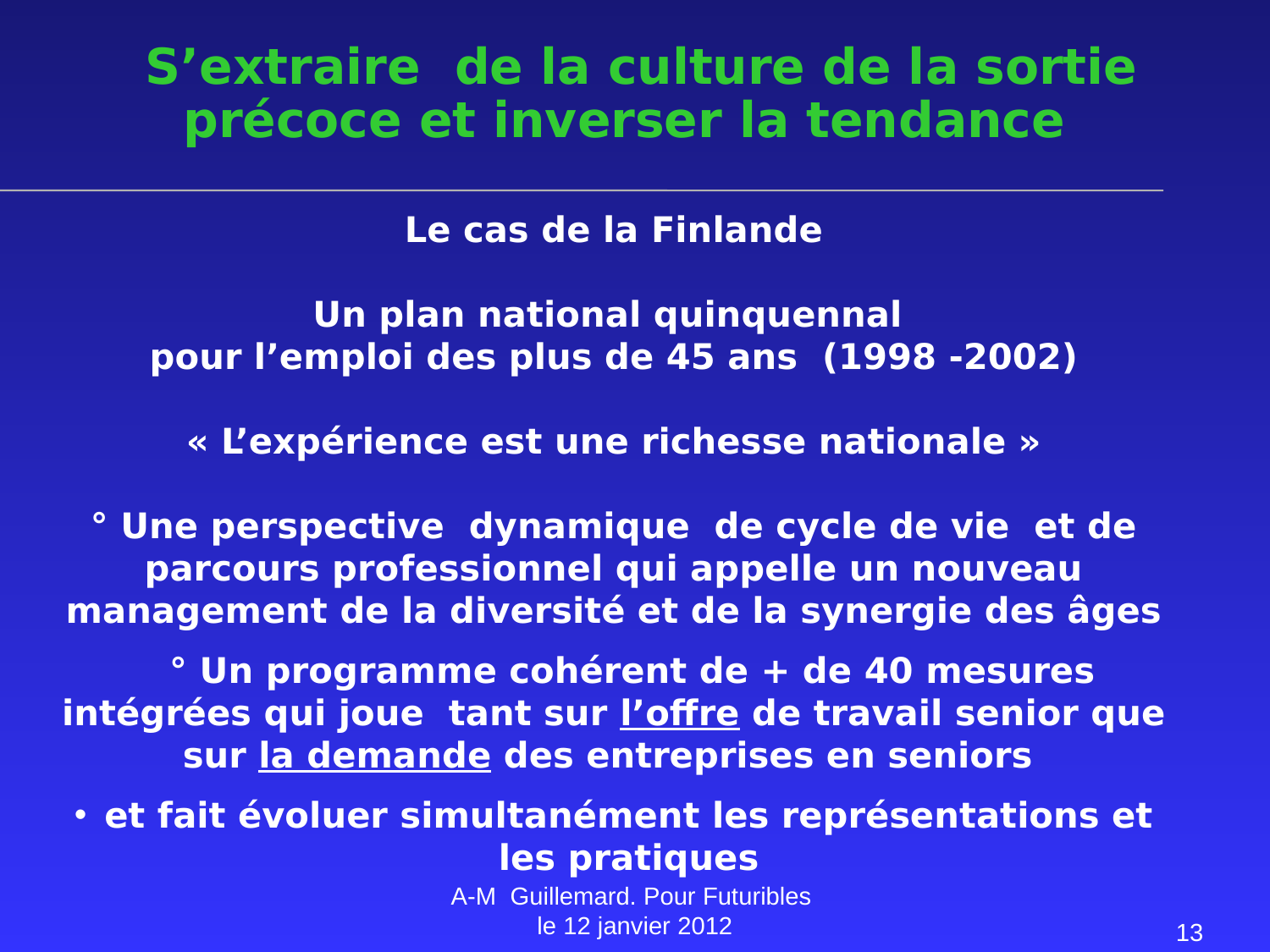

S’extraire  de la culture de la sortie précoce et inverser la tendance

Le cas de la Finlande
Un plan national quinquennal
pour l’emploi des plus de 45 ans  (1998 -2002)
« L’expérience est une richesse nationale »
° Une perspective  dynamique  de cycle de vie  et de parcours professionnel qui appelle un nouveau management de la diversité et de la synergie des âges
   ° Un programme cohérent de + de 40 mesures intégrées qui joue  tant sur l’offre de travail senior que sur la demande des entreprises en seniors
et fait évoluer simultanément les représentations et les pratiques

A-M  Guillemard. Pour Futuribles  le 12 janvier 2012
13